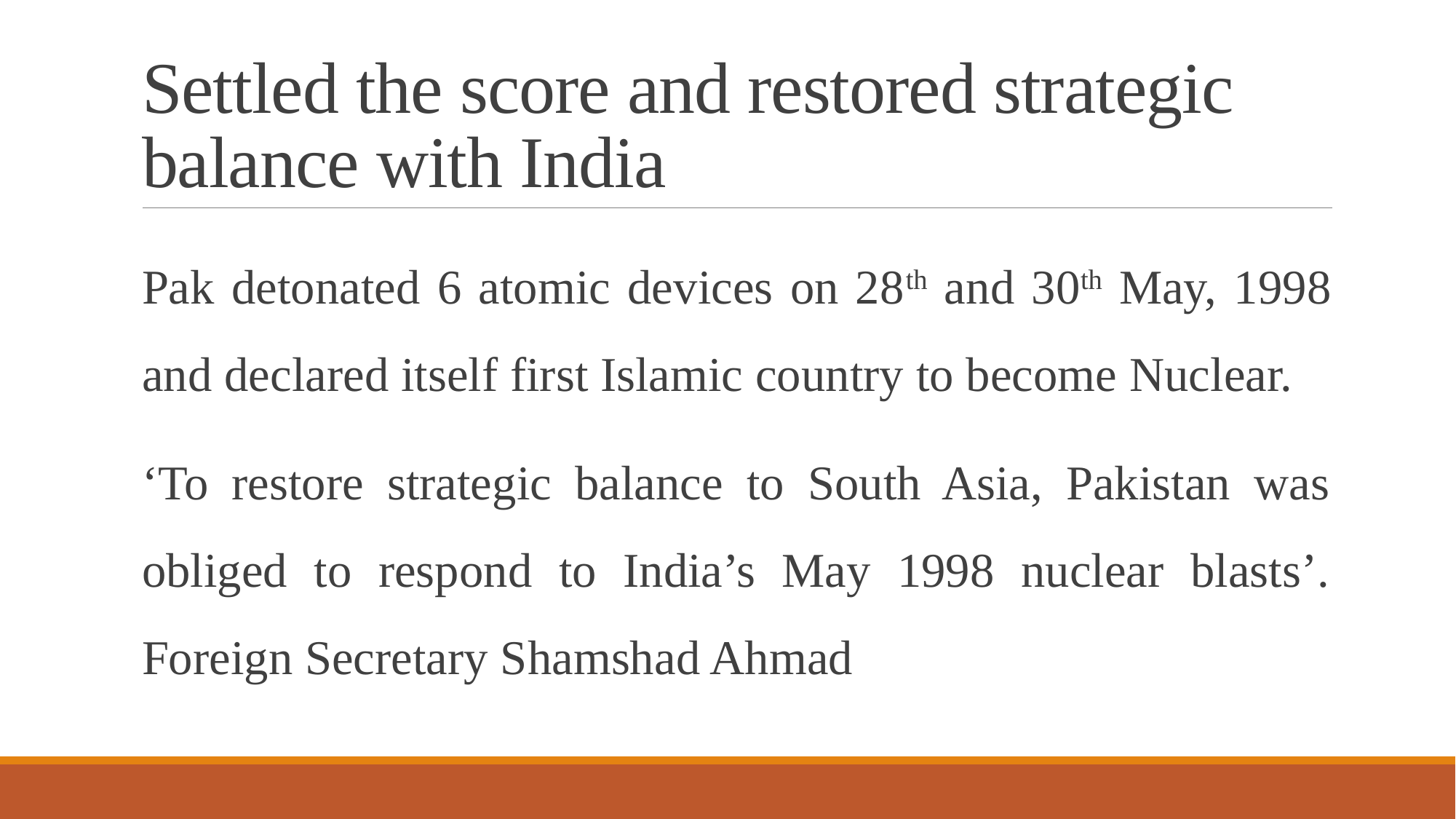

# Settled the score and restored strategic balance with India
Pak detonated 6 atomic devices on 28th and 30th May, 1998 and declared itself first Islamic country to become Nuclear.
‘To restore strategic balance to South Asia, Pakistan was obliged to respond to India’s May 1998 nuclear blasts’. Foreign Secretary Shamshad Ahmad